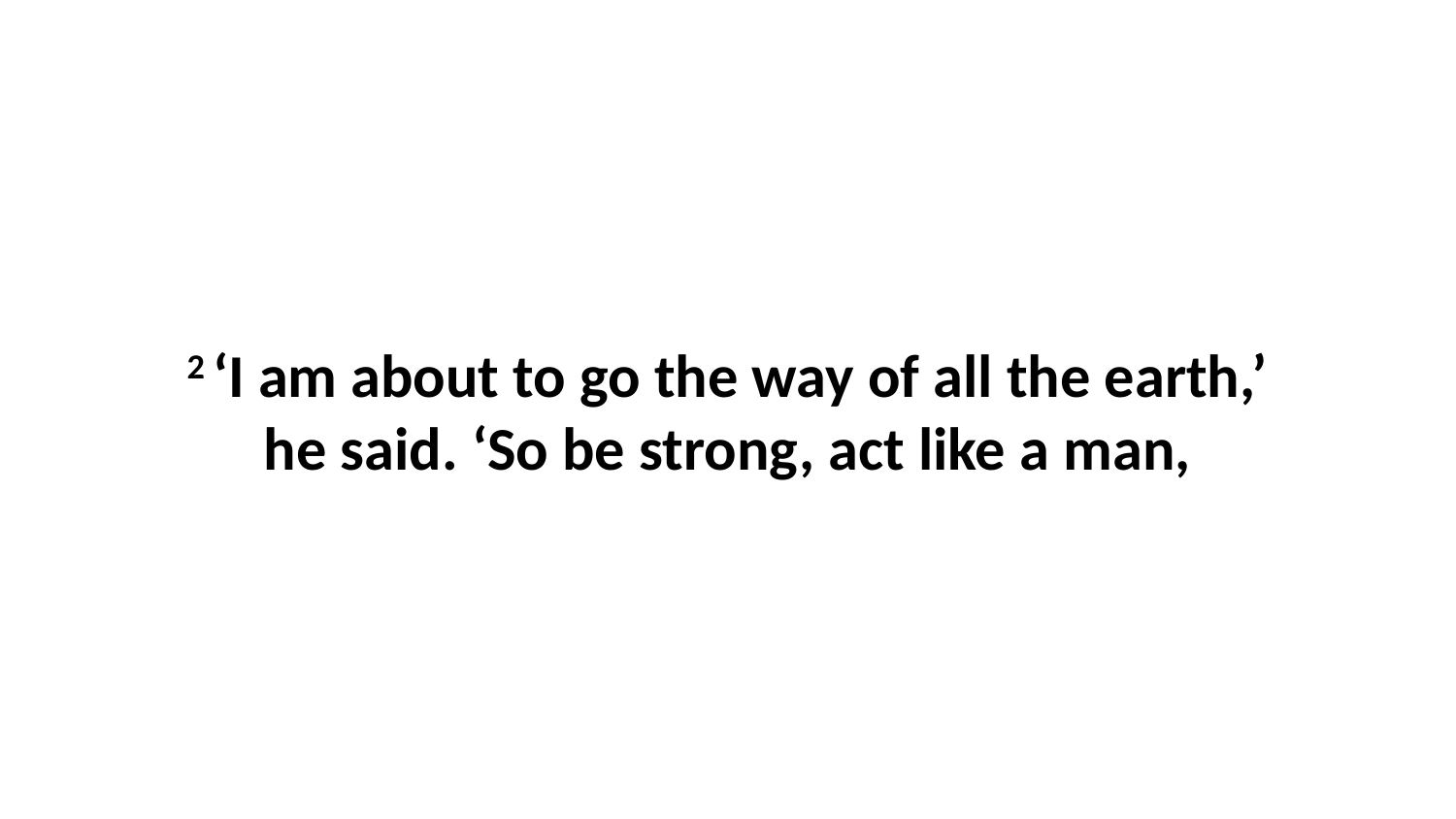

2 ‘I am about to go the way of all the earth,’ he said. ‘So be strong, act like a man,